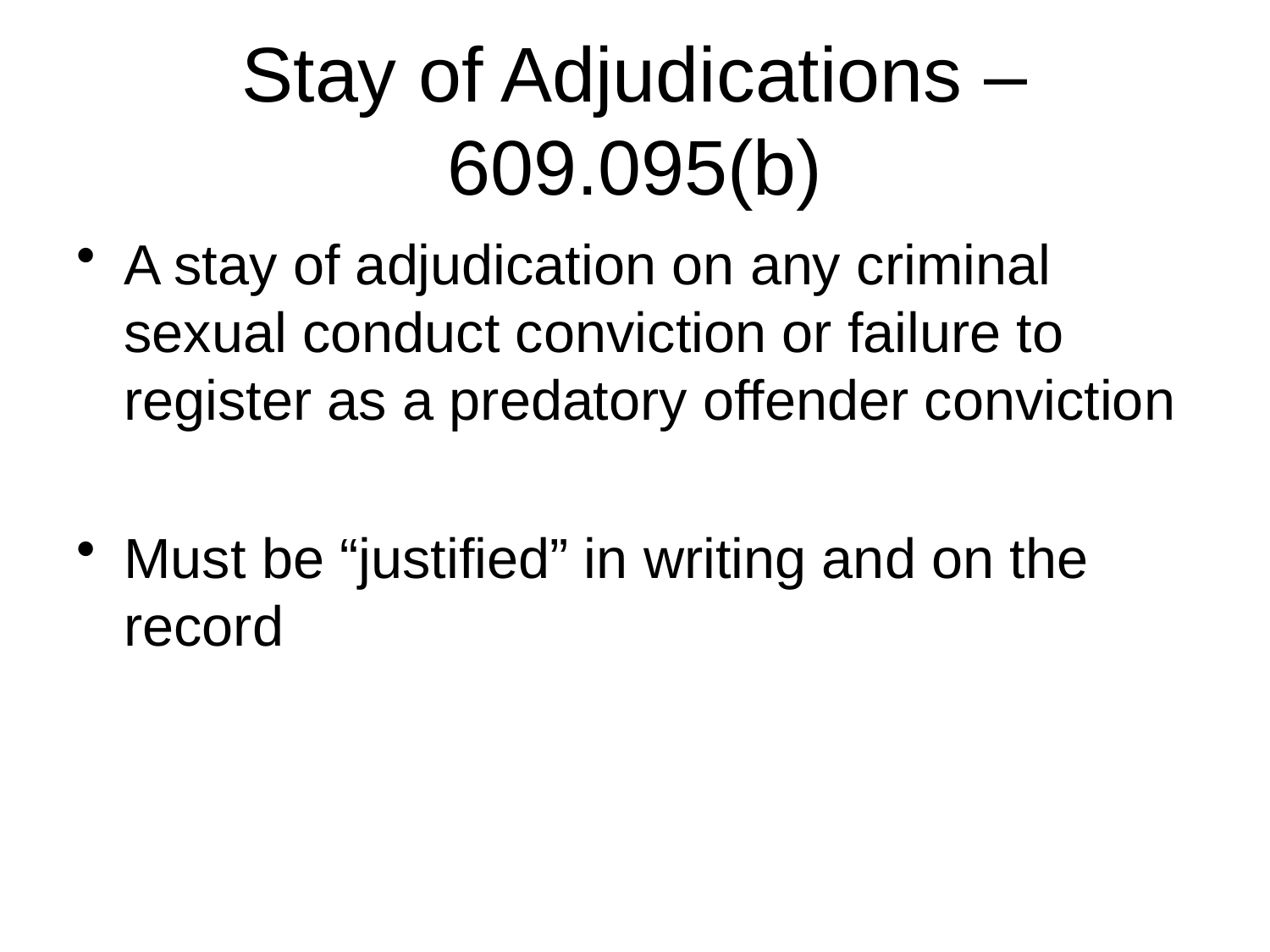

# Stay of Adjudications – 609.095(b)
A stay of adjudication on any criminal sexual conduct conviction or failure to register as a predatory offender conviction

Must be “justified” in writing and on the record